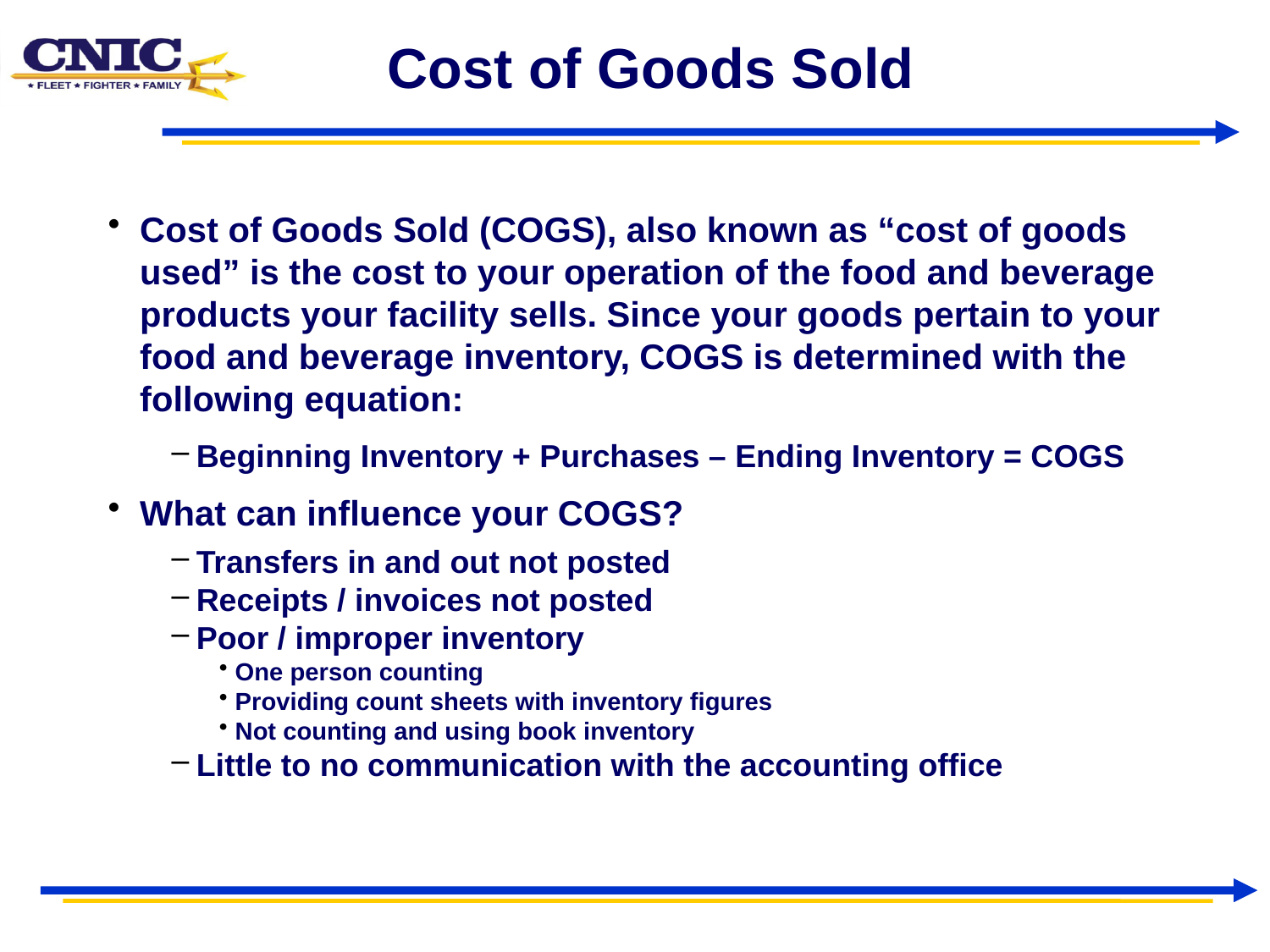

# Cost of Goods Sold
Cost of Goods Sold (COGS), also known as “cost of goods used” is the cost to your operation of the food and beverage products your facility sells. Since your goods pertain to your food and beverage inventory, COGS is determined with the following equation:
Beginning Inventory + Purchases – Ending Inventory = COGS
What can influence your COGS?
Transfers in and out not posted
Receipts / invoices not posted
Poor / improper inventory
One person counting
Providing count sheets with inventory figures
Not counting and using book inventory
Little to no communication with the accounting office